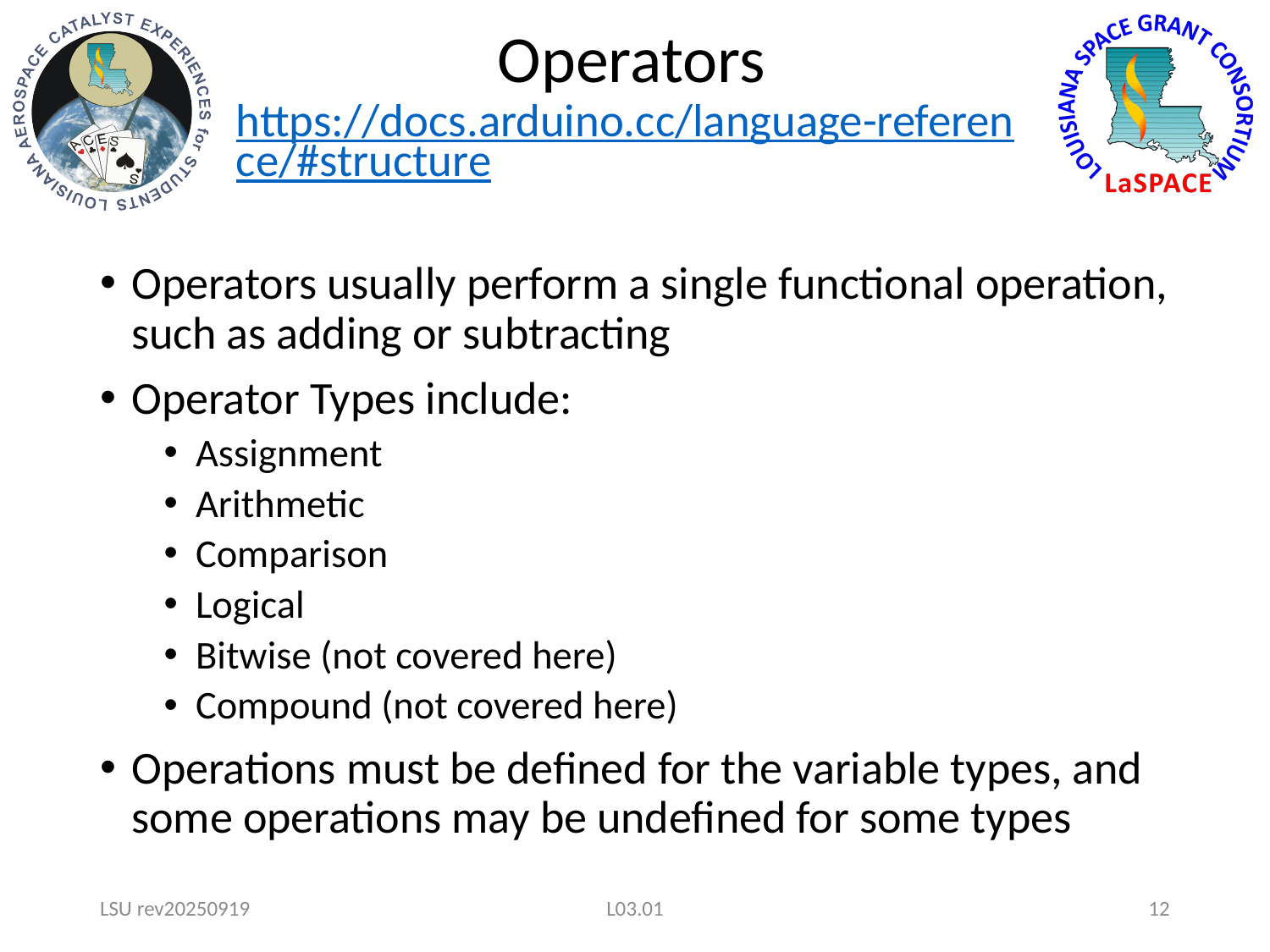

# Operators https://docs.arduino.cc/language-reference/#structure
Operators usually perform a single functional operation, such as adding or subtracting
Operator Types include:
Assignment
Arithmetic
Comparison
Logical
Bitwise (not covered here)
Compound (not covered here)
Operations must be defined for the variable types, and some operations may be undefined for some types
LSU rev20250919
L03.01
12